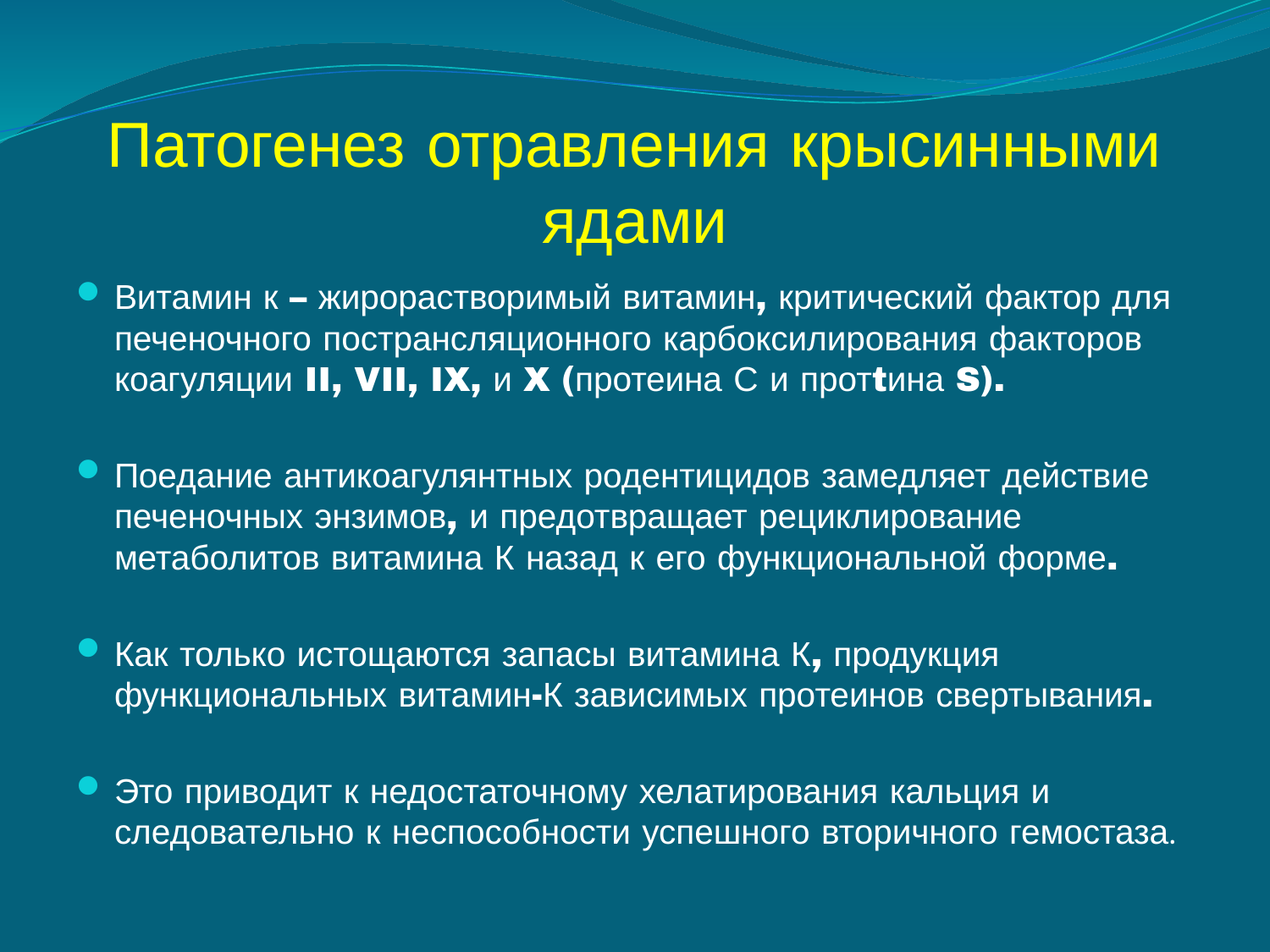

# Патогенез отравления крысинными ядами
Витамин к – жирорастворимый витамин, критический фактор для печеночного пострансляционного карбоксилирования факторов коагуляции II, VII, IX, и X (протеина С и протtина S).

Поедание антикоагулянтных родентицидов замедляет действие печеночных энзимов, и предотвращает рециклирование метаболитов витамина К назад к его функциональной форме.

Как только истощаются запасы витамина К, продукция функциональных витамин-К зависимых протеинов свертывания.

Это приводит к недостаточному хелатирования кальция и следовательно к неспособности успешного вторичного гемостаза.